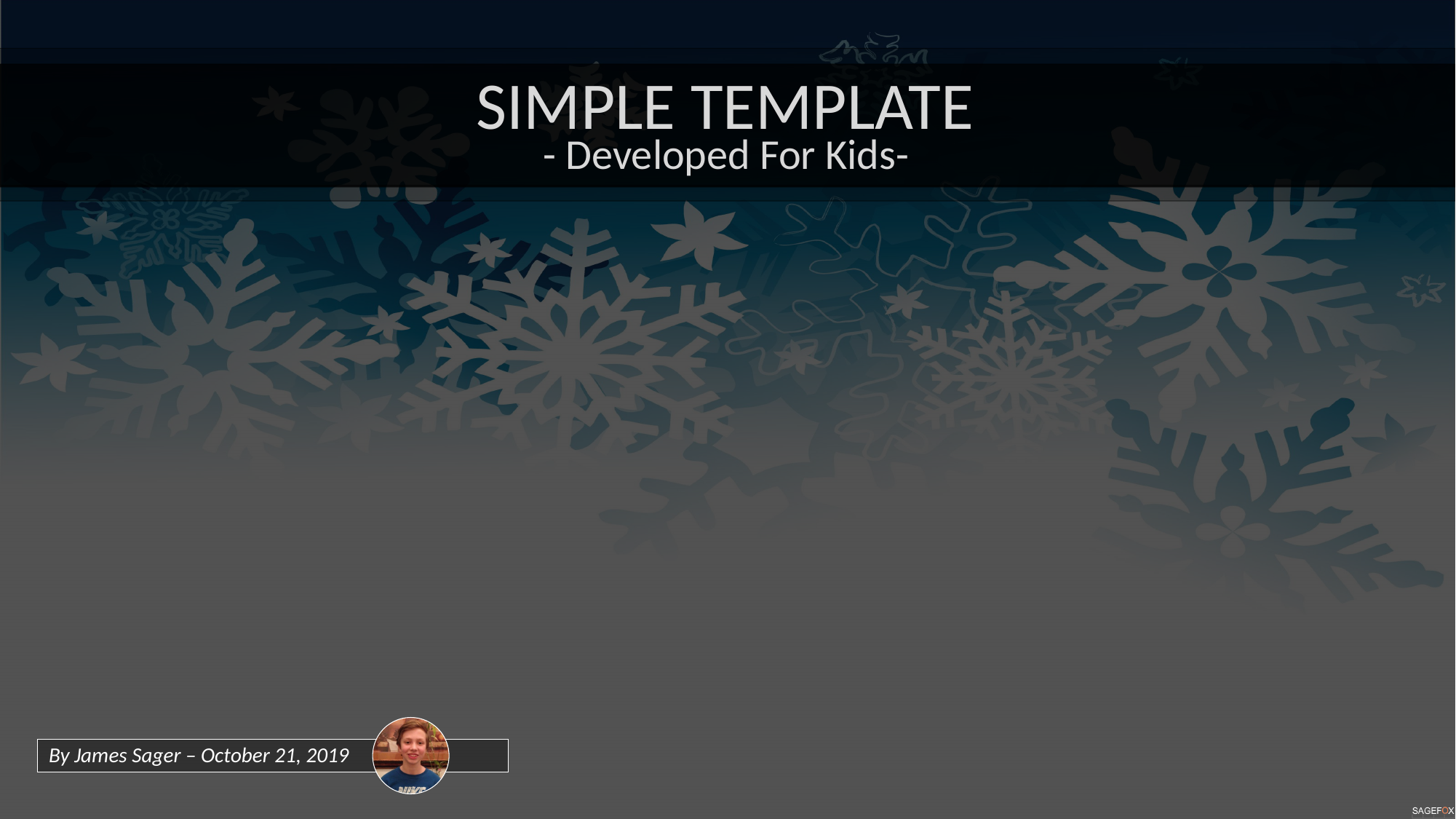

SIMPLE TEMPLATE
- Developed For Kids-

By James Sager – October 21, 2019